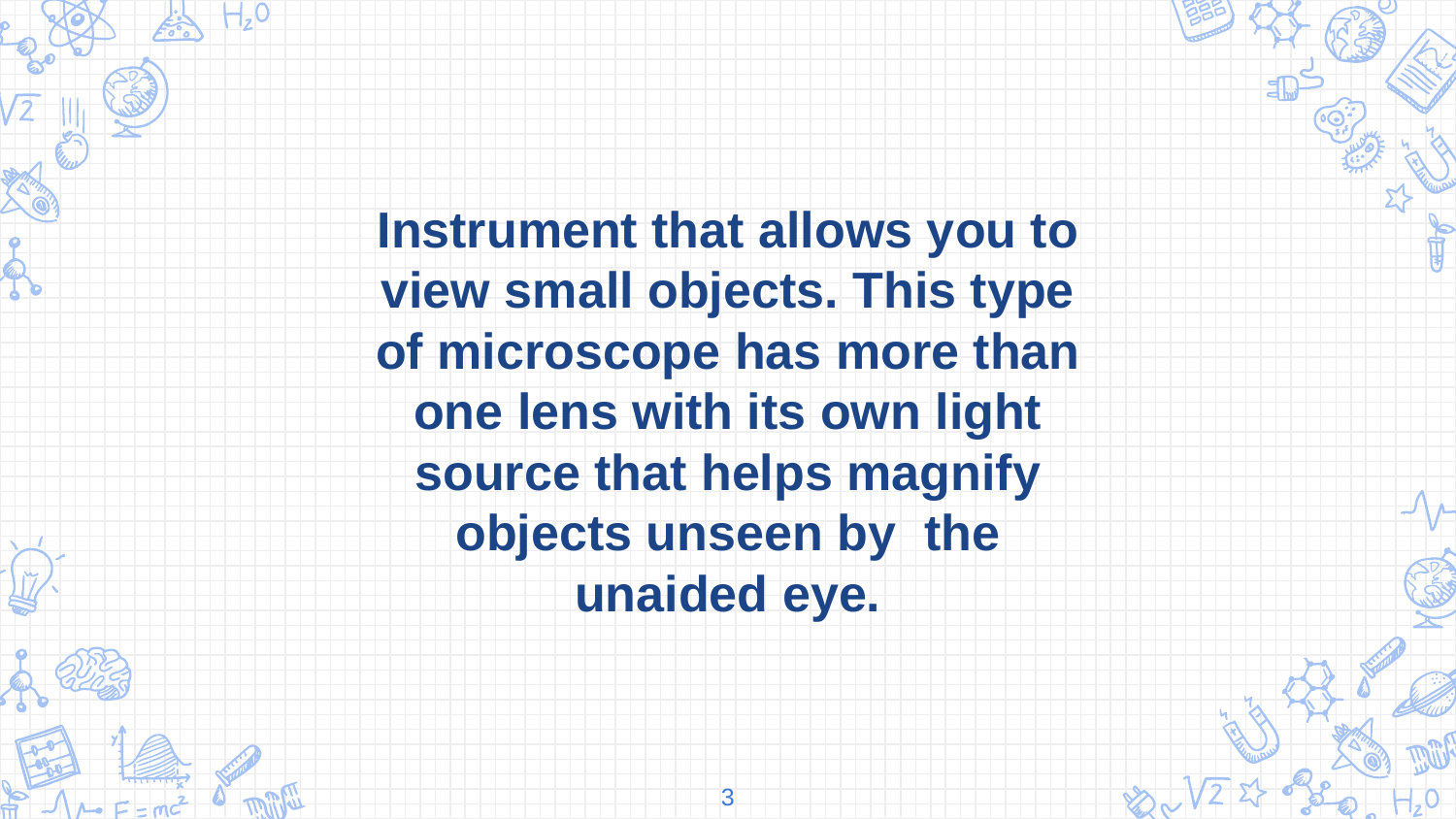

Instrument that allows you to view small objects. This type of microscope has more than one lens with its own light source that helps magnify objects unseen by  the unaided eye.
3